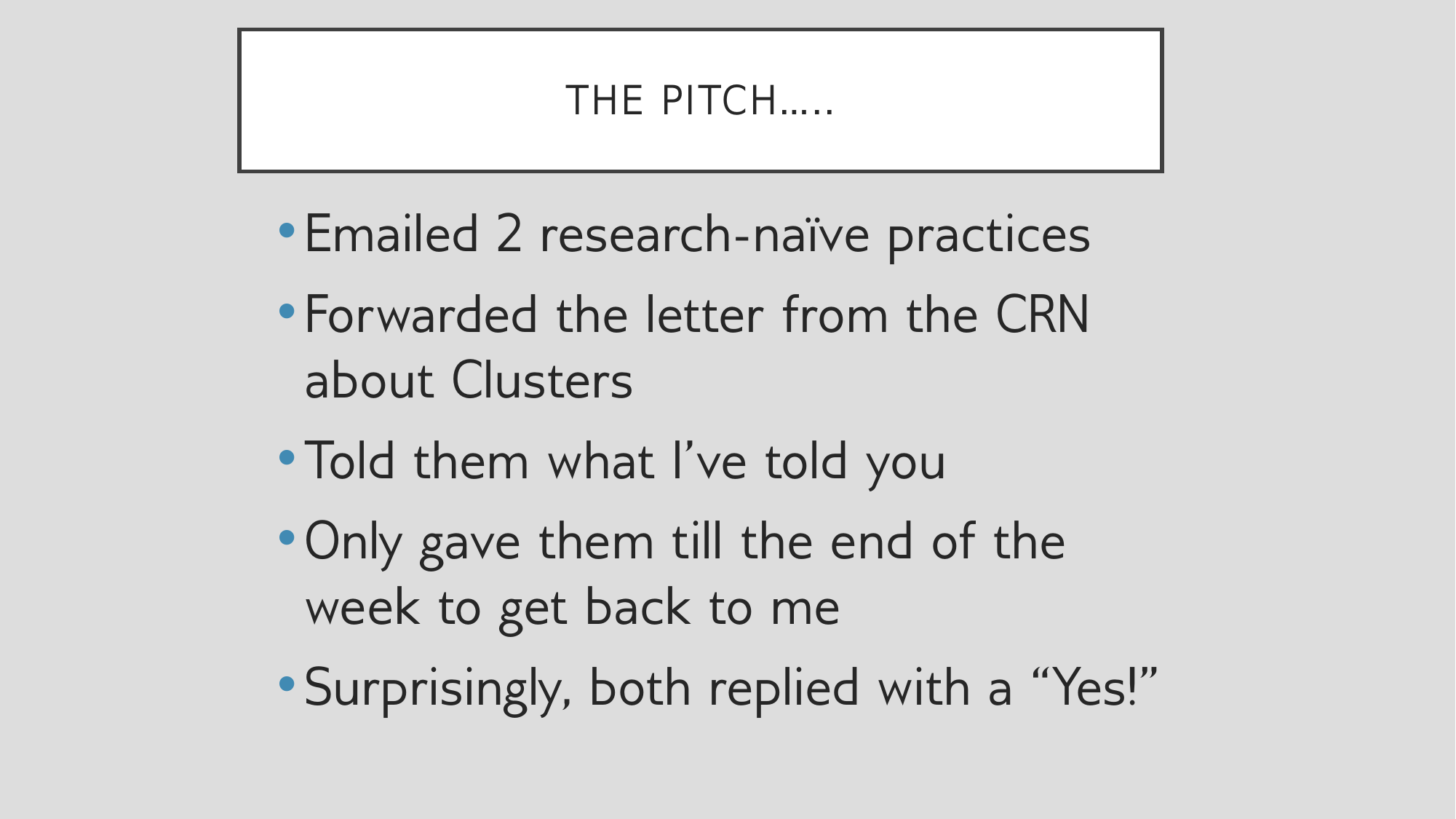

# The pitch…..
Emailed 2 research-naïve practices
Forwarded the letter from the CRN about Clusters
Told them what I’ve told you
Only gave them till the end of the week to get back to me
Surprisingly, both replied with a “Yes!”